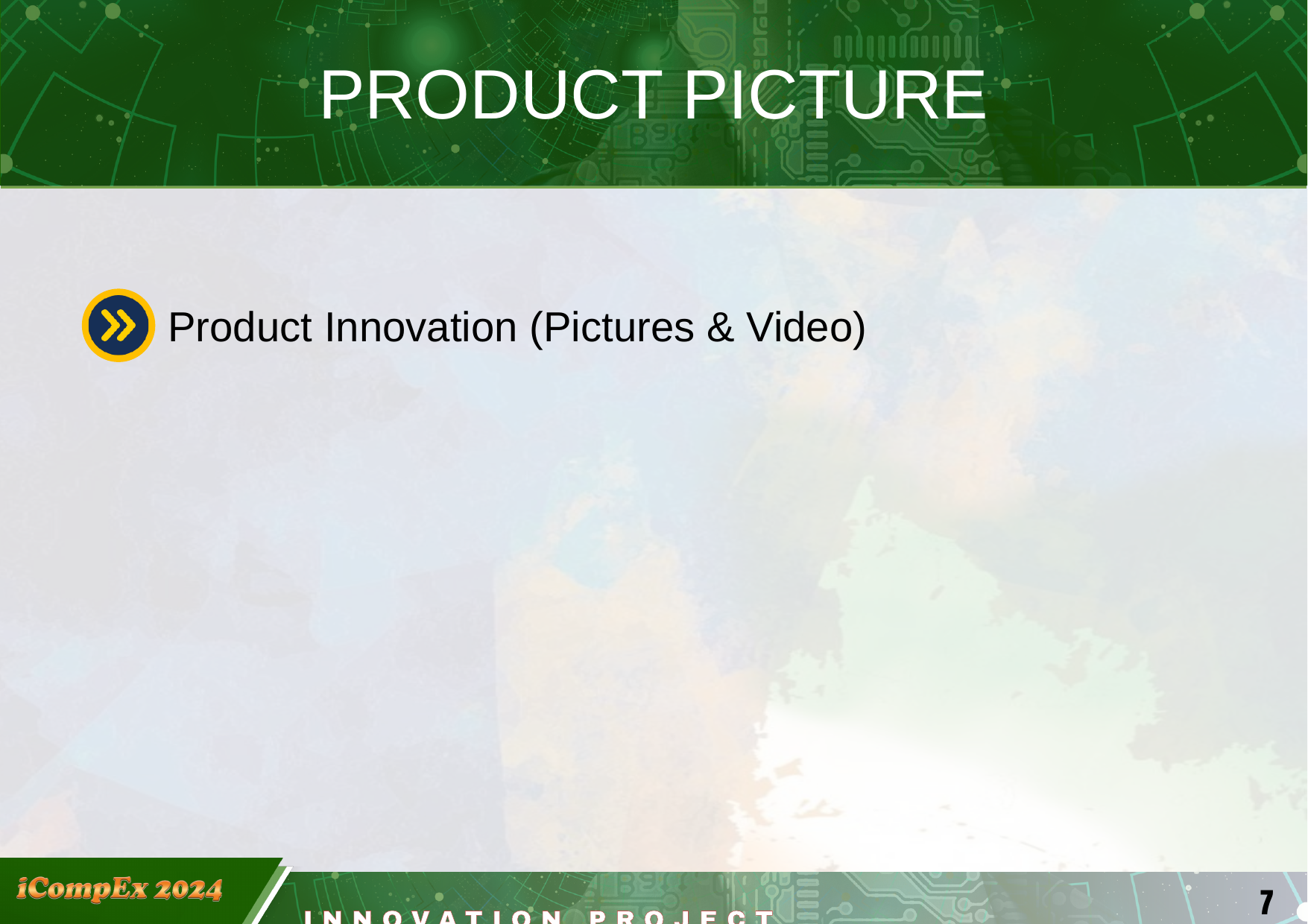

7
PRODUCT PICTURE

Product Innovation (Pictures & Video)
INNOVATION PROJECT